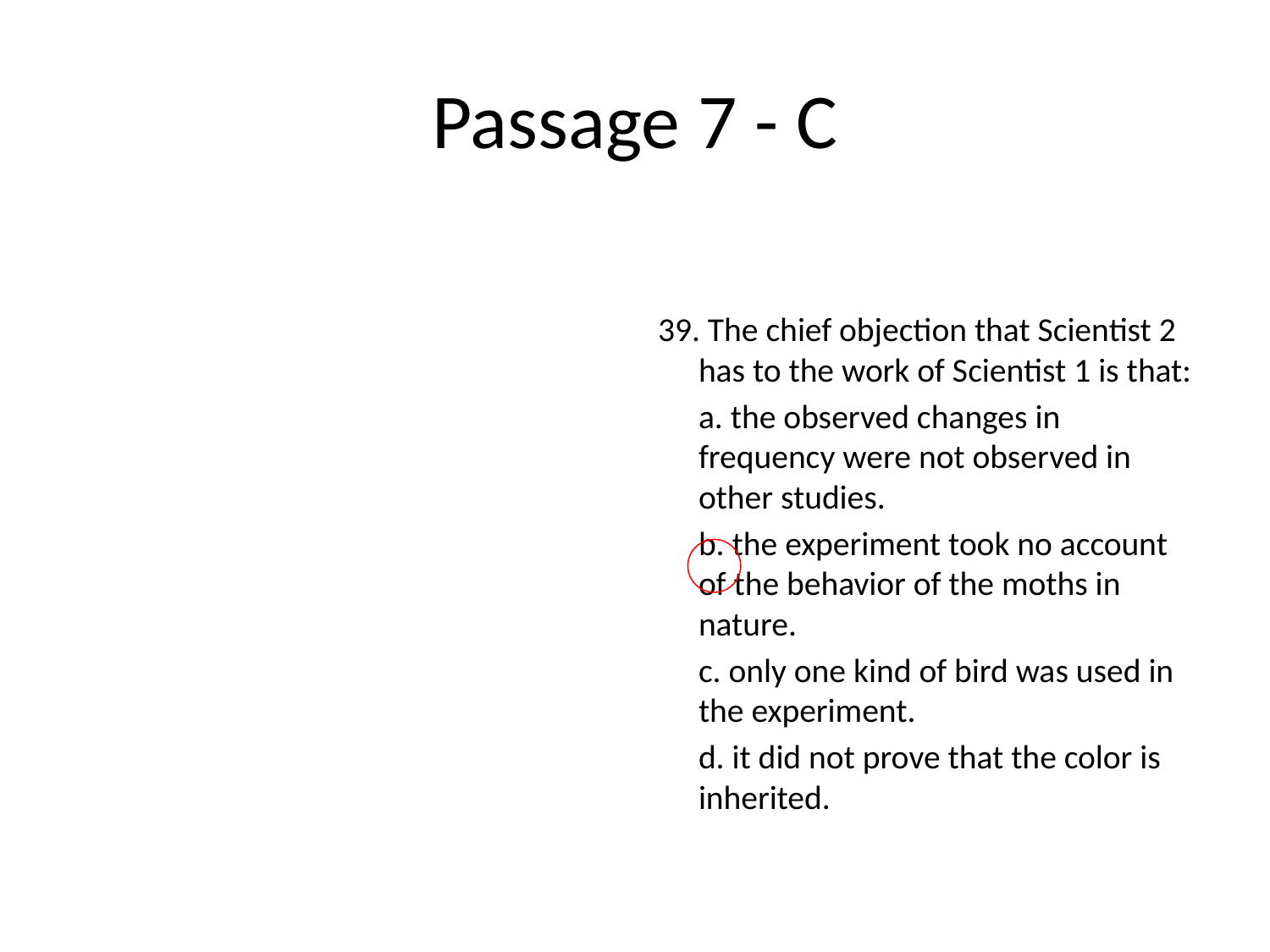

# Passage 7 - C

39. The chief objection that Scientist 2 has to the work of Scientist 1 is that:
	a. the observed changes in frequency were not observed in other studies.
	b. the experiment took no account of the behavior of the moths in nature.
	c. only one kind of bird was used in the experiment.
	d. it did not prove that the color is inherited.